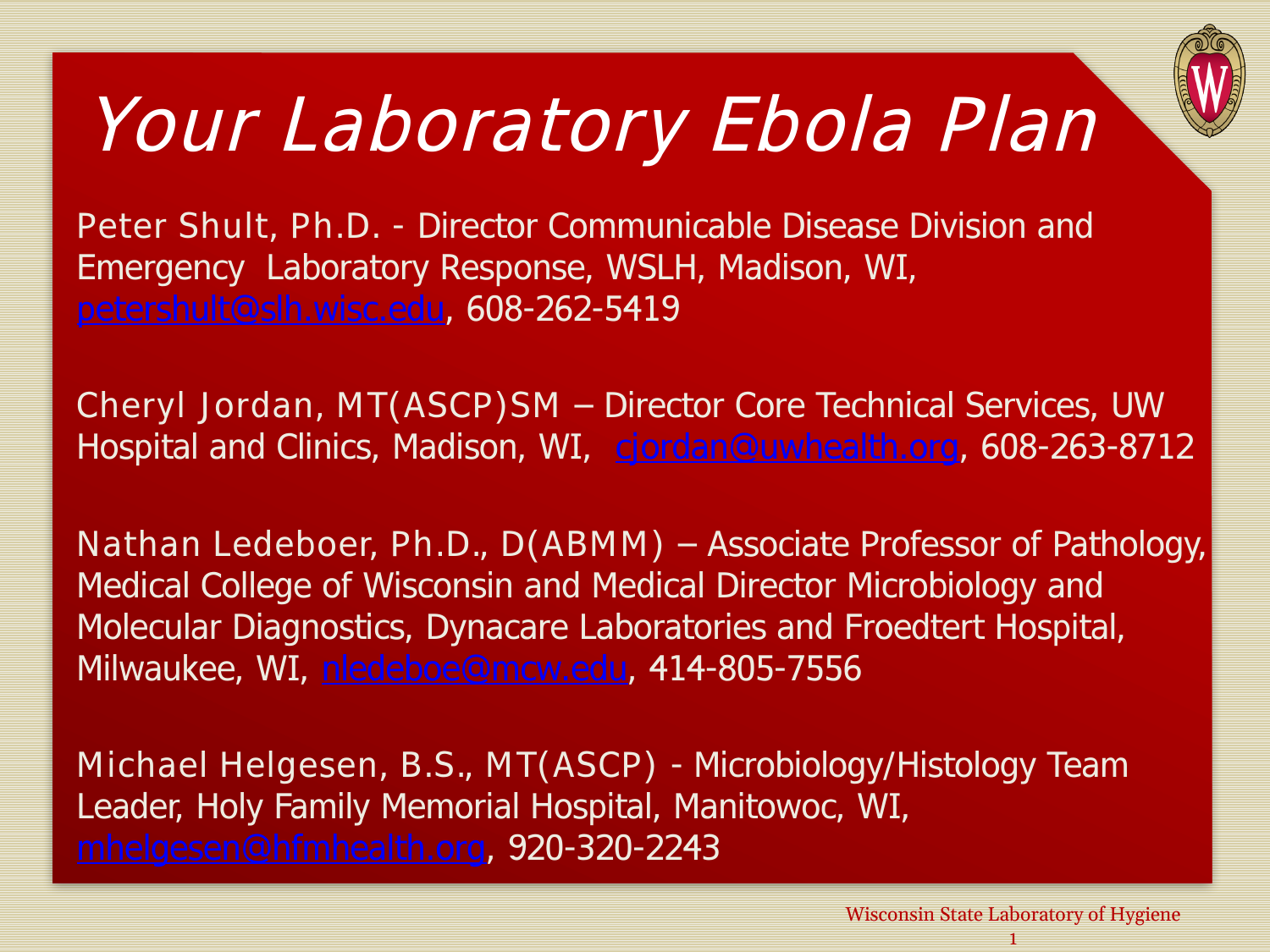

# Your Laboratory Ebola Plan
Peter Shult, Ph.D. - Director Communicable Disease Division and Emergency  Laboratory Response, WSLH, Madison, WI, petershult@slh.wisc.edu, 608-262-5419

Cheryl Jordan, MT(ASCP)SM – Director Core Technical Services, UW Hospital and Clinics, Madison, WI,  cjordan@uwhealth.org, 608-263-8712

Nathan Ledeboer, Ph.D., D(ABMM) – Associate Professor of Pathology, Medical College of Wisconsin and Medical Director Microbiology and Molecular Diagnostics, Dynacare Laboratories and Froedtert Hospital, Milwaukee, WI, nledeboe@mcw.edu, 414-805-7556

Michael Helgesen, B.S., MT(ASCP) - Microbiology/Histology Team Leader, Holy Family Memorial Hospital, Manitowoc, WI, mhelgesen@hfmhealth.org, 920-320-2243
						Wisconsin State Laboratory of Hygiene						1